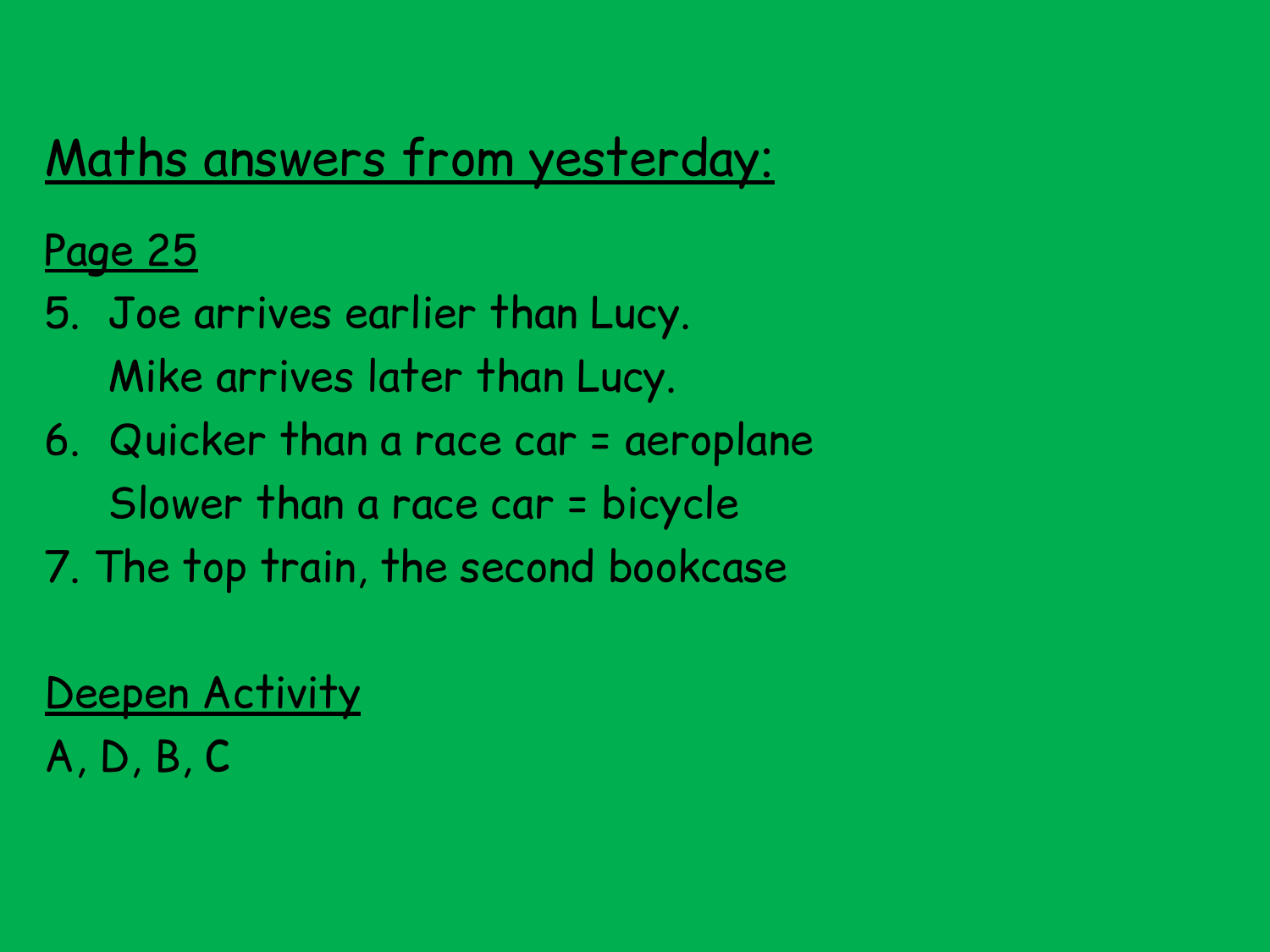

# Maths answers from yesterday:
Page 25
Joe arrives earlier than Lucy.
     Mike arrives later than Lucy.
Quicker than a race car = aeroplane
     Slower than a race car = bicycle
7. The top train, the second bookcase

Deepen Activity
A, D, B, C